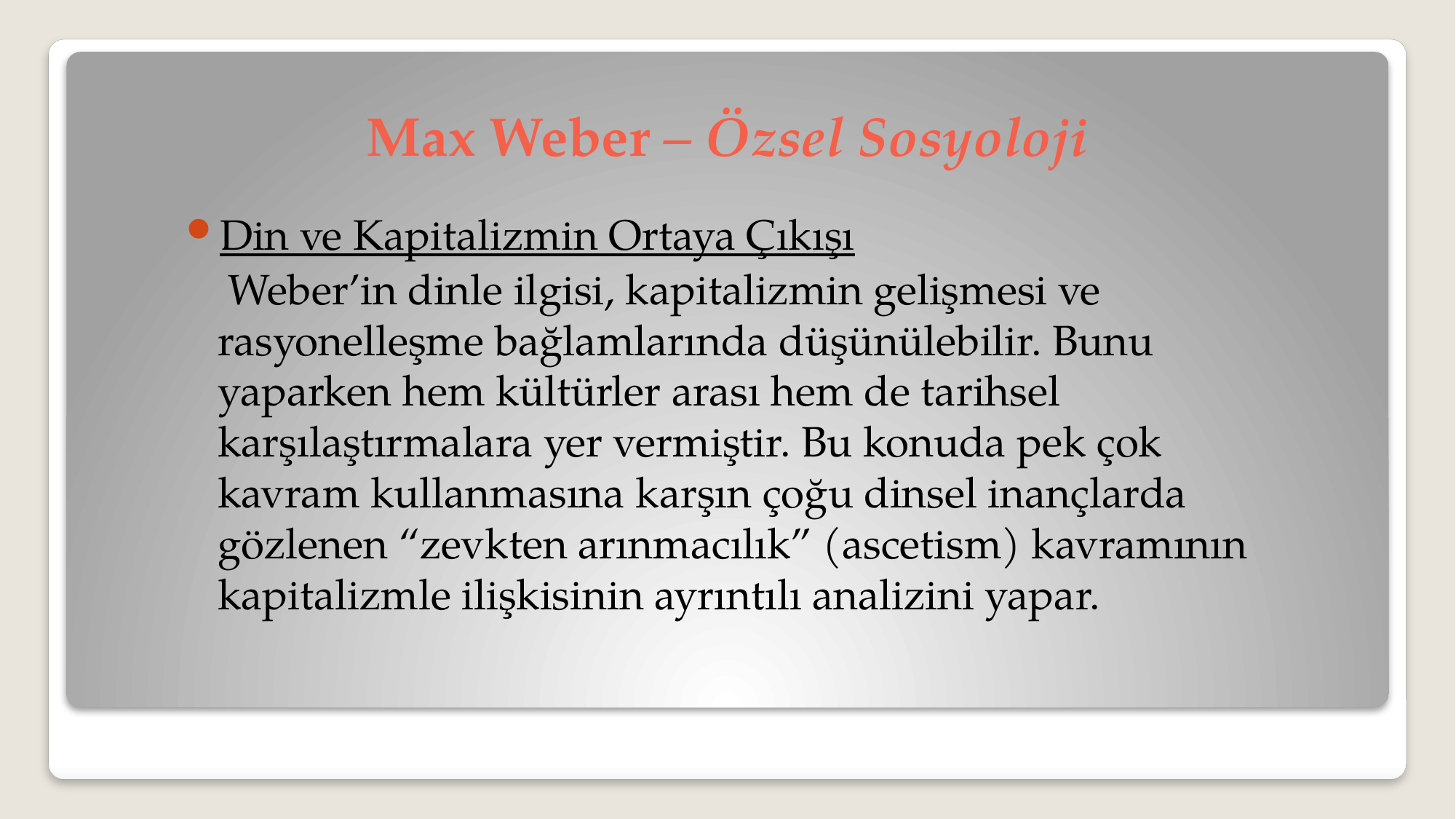

# Max Weber – Özsel Sosyoloji
Din ve Kapitalizmin Ortaya Çıkışı
    Weber’in dinle ilgisi, kapitalizmin gelişmesi ve rasyonelleşme bağlamlarında düşünülebilir. Bunu yaparken hem kültürler arası hem de tarihsel karşılaştırmalara yer vermiştir. Bu konuda pek çok kavram kullanmasına karşın çoğu dinsel inançlarda gözlenen “zevkten arınmacılık” (ascetism) kavramının kapitalizmle ilişkisinin ayrıntılı analizini yapar.